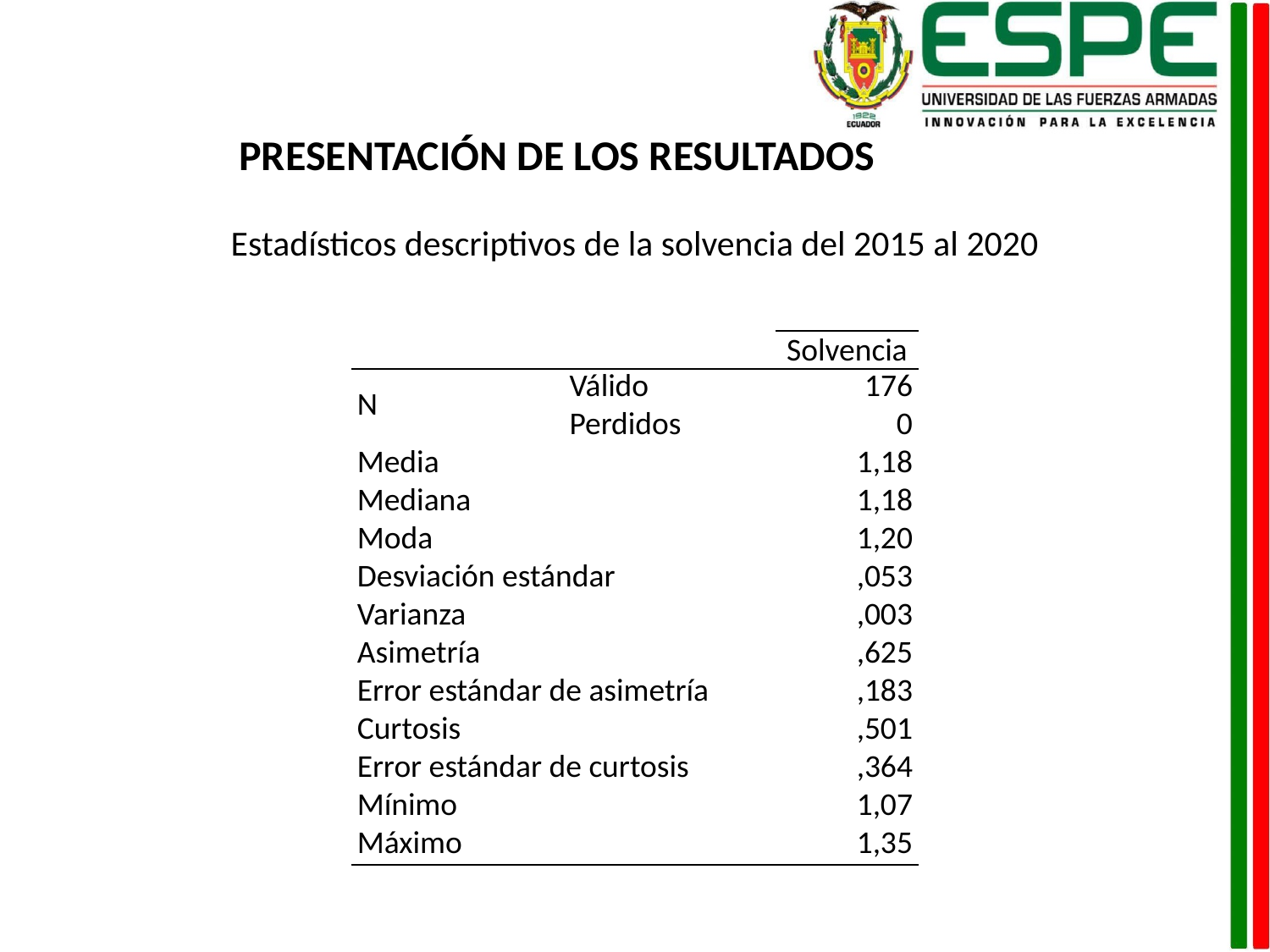

PRESENTACIÓN DE LOS RESULTADOS
Estadísticos descriptivos de la solvencia del 2015 al 2020
|  |  | Solvencia |
| --- | --- | --- |
| N | Válido | 176 |
|  | Perdidos | 0 |
| Media |  | 1,18 |
| Mediana |  | 1,18 |
| Moda |  | 1,20 |
| Desviación estándar |  | ,053 |
| Varianza |  | ,003 |
| Asimetría |  | ,625 |
| Error estándar de asimetría |  | ,183 |
| Curtosis |  | ,501 |
| Error estándar de curtosis |  | ,364 |
| Mínimo |  | 1,07 |
| Máximo |  | 1,35 |